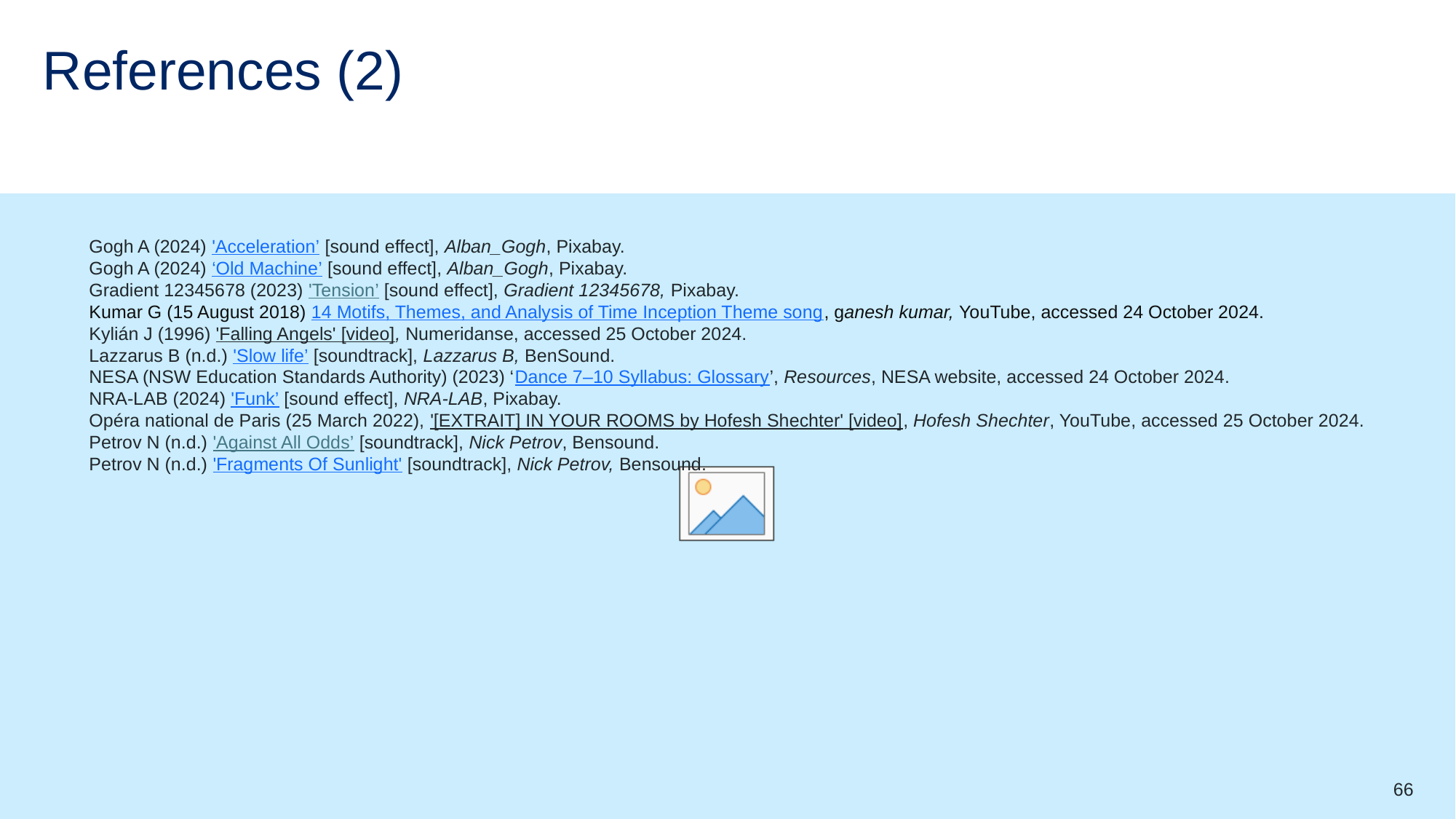

# References (2)
Gogh A (2024) 'Acceleration’ [sound effect], Alban_Gogh, Pixabay.
Gogh A (2024) ‘Old Machine’ [sound effect], Alban_Gogh, Pixabay.
Gradient 12345678 (2023) 'Tension’ [sound effect], Gradient 12345678, Pixabay.
Kumar G (15 August 2018) 14 Motifs, Themes, and Analysis of Time Inception Theme song, ganesh kumar, YouTube, accessed 24 October 2024.
Kylián J (1996) 'Falling Angels' [video], Numeridanse, accessed 25 October 2024.
Lazzarus B (n.d.) 'Slow life’ [soundtrack], Lazzarus B, BenSound.
NESA (NSW Education Standards Authority) (2023) ‘Dance 7–10 Syllabus: Glossary’, Resources, NESA website, accessed 24 October 2024.
NRA-LAB (2024) 'Funk’ [sound effect], NRA-LAB, Pixabay.
Opéra national de Paris (25 March 2022), '[EXTRAIT] IN YOUR ROOMS by Hofesh Shechter' [video], Hofesh Shechter, YouTube, accessed 25 October 2024.
Petrov N (n.d.) 'Against All Odds’ [soundtrack], Nick Petrov, Bensound.
Petrov N (n.d.) 'Fragments Of Sunlight' [soundtrack], Nick Petrov, Bensound.

66